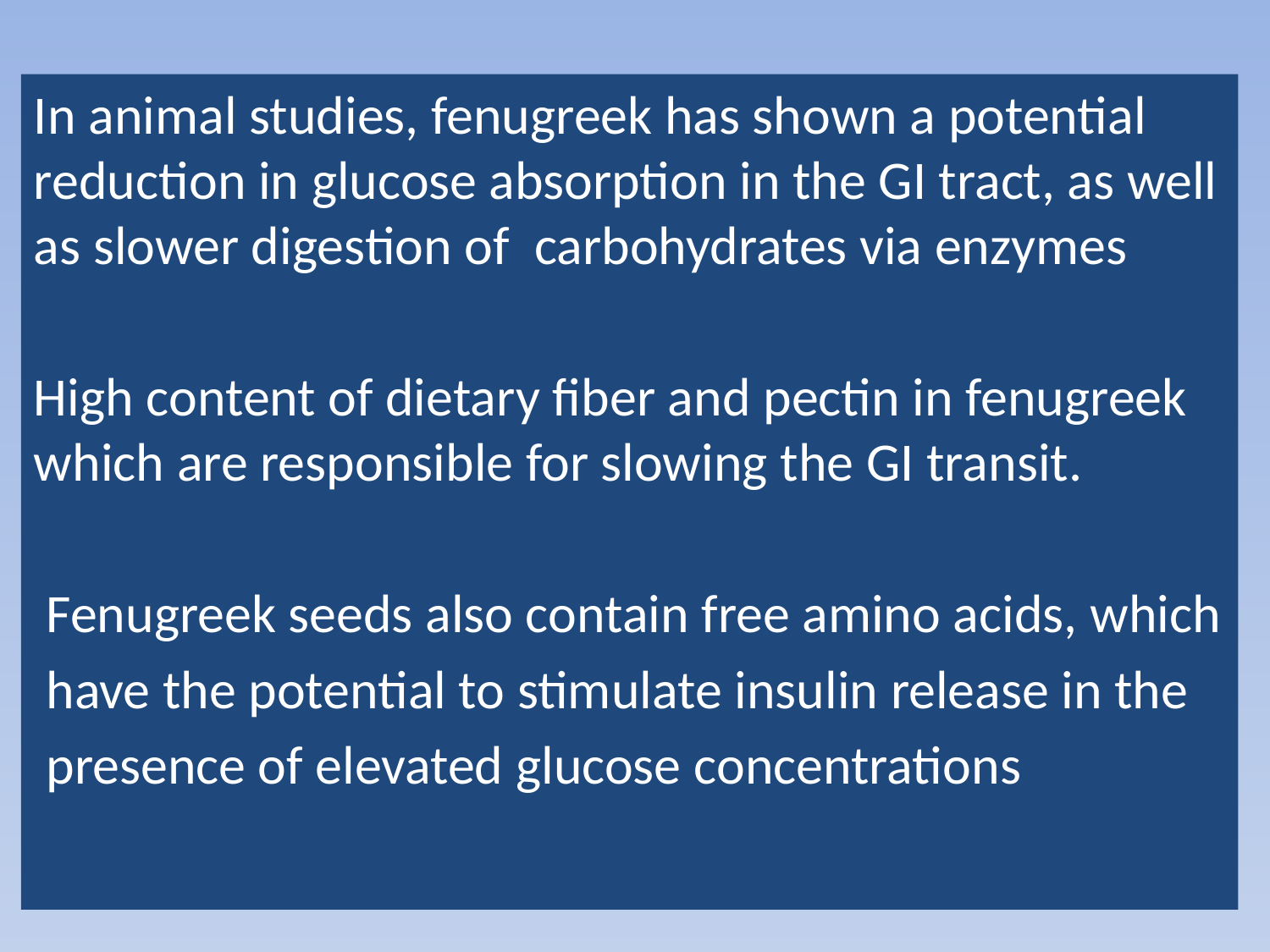

In animal studies, fenugreek has shown a potential reduction in glucose absorption in the GI tract, as well as slower digestion of  carbohydrates via enzymes

High content of dietary fiber and pectin in fenugreek which are responsible for slowing the GI transit.

 Fenugreek seeds also contain free amino acids, which
 have the potential to stimulate insulin release in the
 presence of elevated glucose concentrations